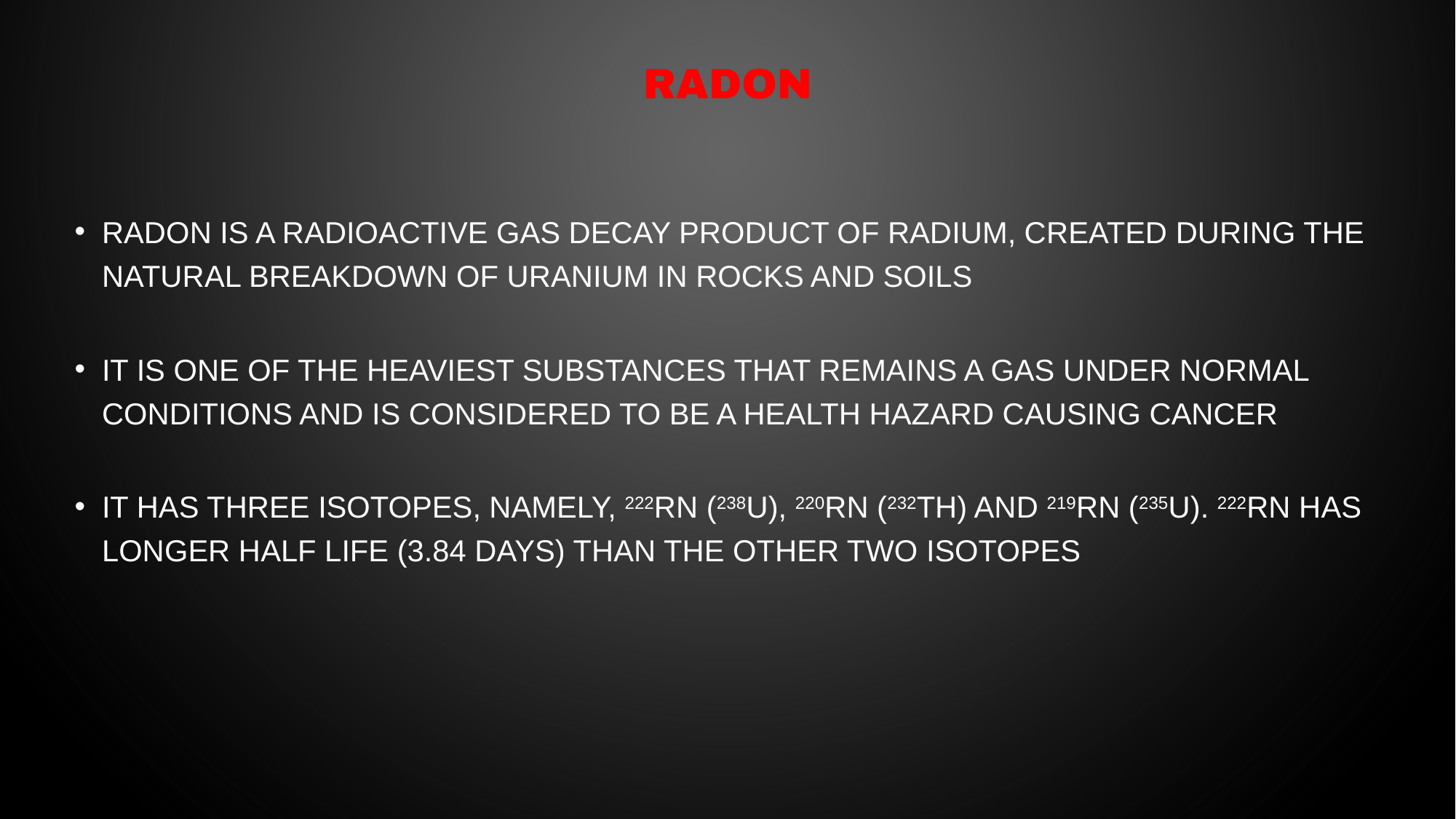

# Radon
Radon is a radioactive gas decay product of radium, created during the natural breakdown of uranium in rocks and soils

It is one of the heaviest substances that remains a gas under normal conditions and is considered to be a health hazard causing cancer

It has three isotopes, namely, 222Rn (238U), 220Rn (232Th) and 219Rn (235U). 222Rn has longer half life (3.84 days) than the other two isotopes